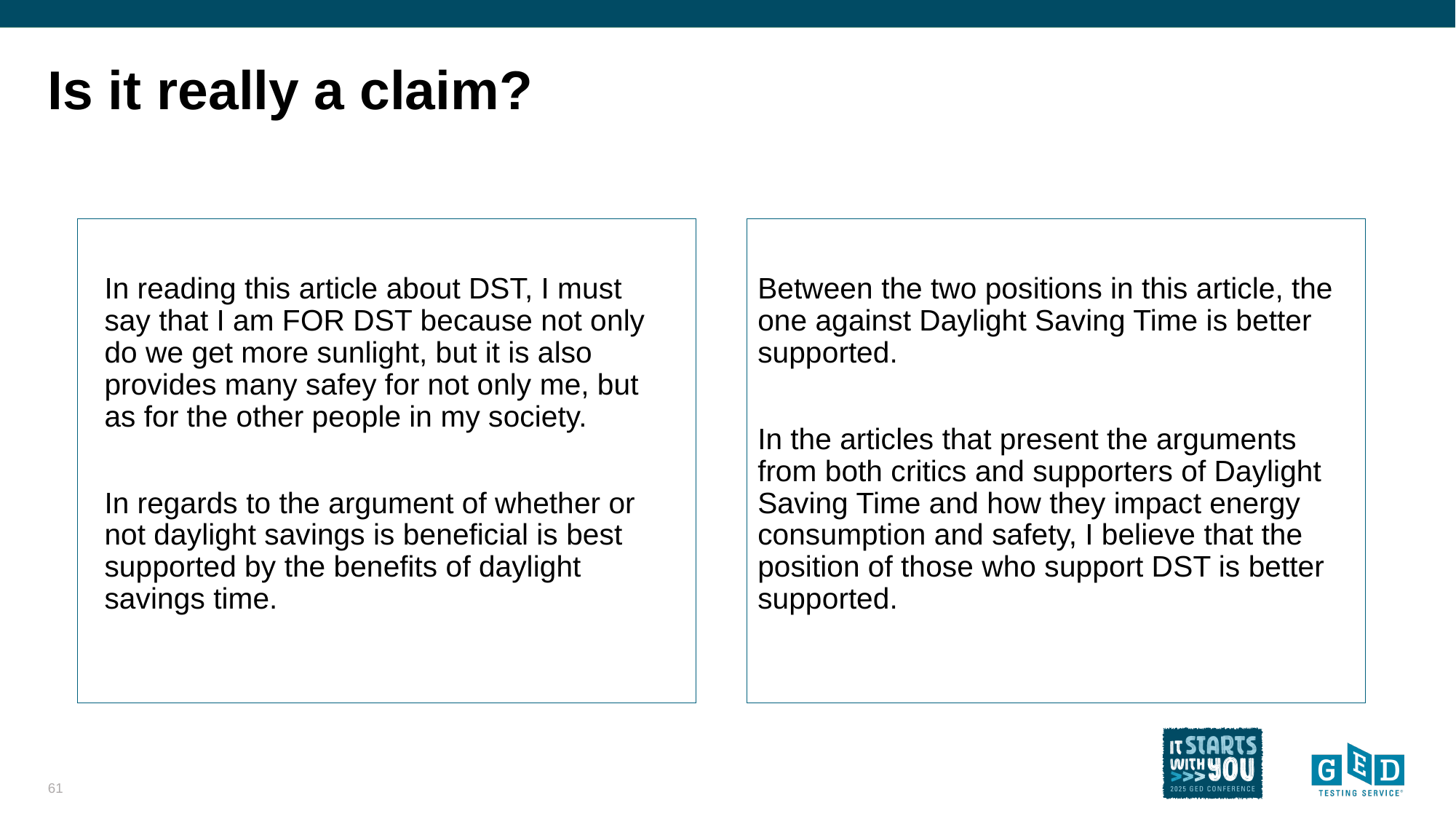

# Is it really a claim?

In reading this article about DST, I must say that I am FOR DST because not only do we get more sunlight, but it is also provides many safey for not only me, but as for the other people in my society.

In regards to the argument of whether or not daylight savings is beneficial is best supported by the benefits of daylight savings time.
Between the two positions in this article, the one against Daylight Saving Time is better supported.

In the articles that present the arguments from both critics and supporters of Daylight Saving Time and how they impact energy consumption and safety, I believe that the position of those who support DST is better supported.
61